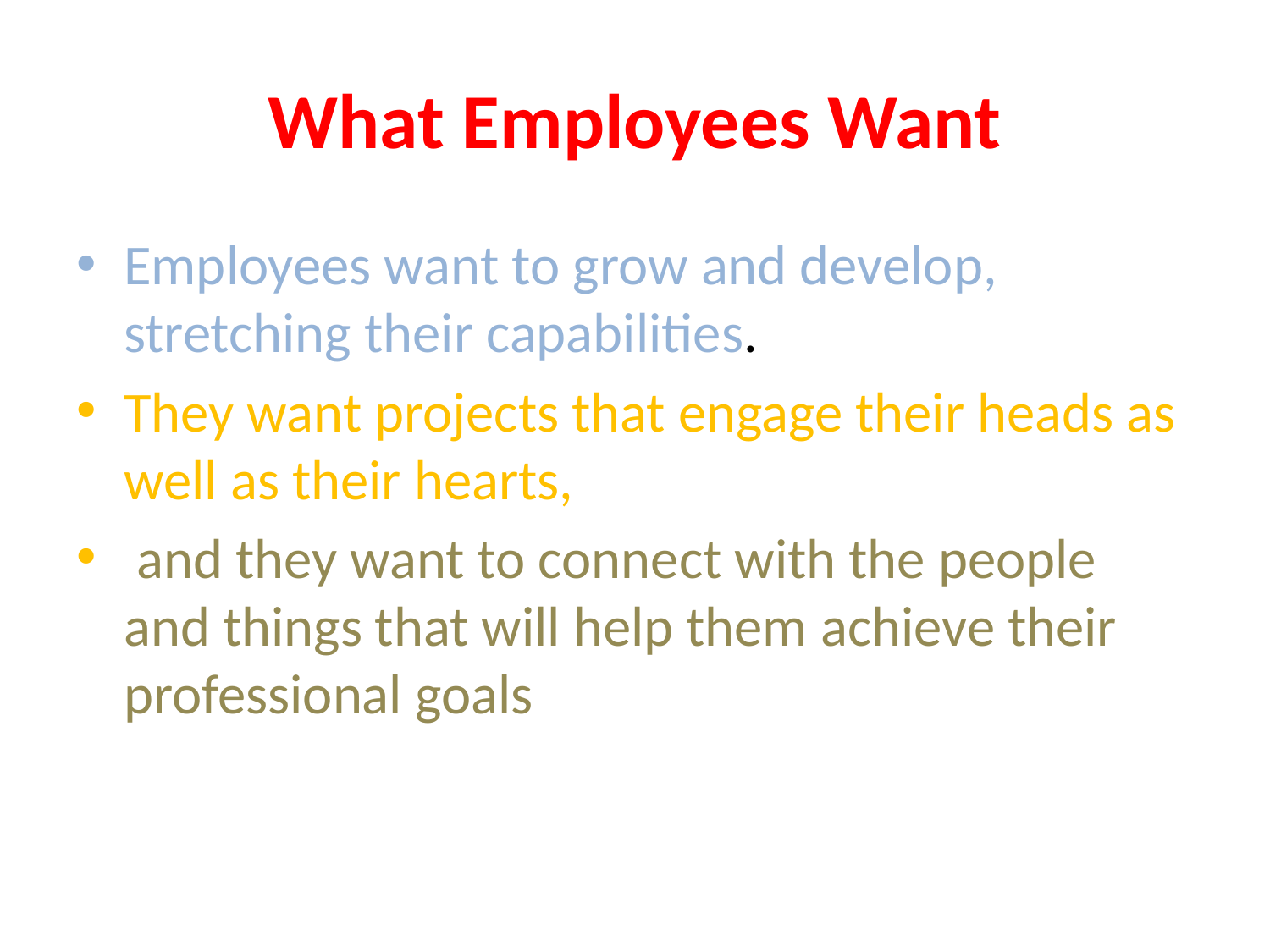

# What Employees Want
Employees want to grow and develop, stretching their capabilities.
They want projects that engage their heads as well as their hearts,
 and they want to connect with the people and things that will help them achieve their professional goals